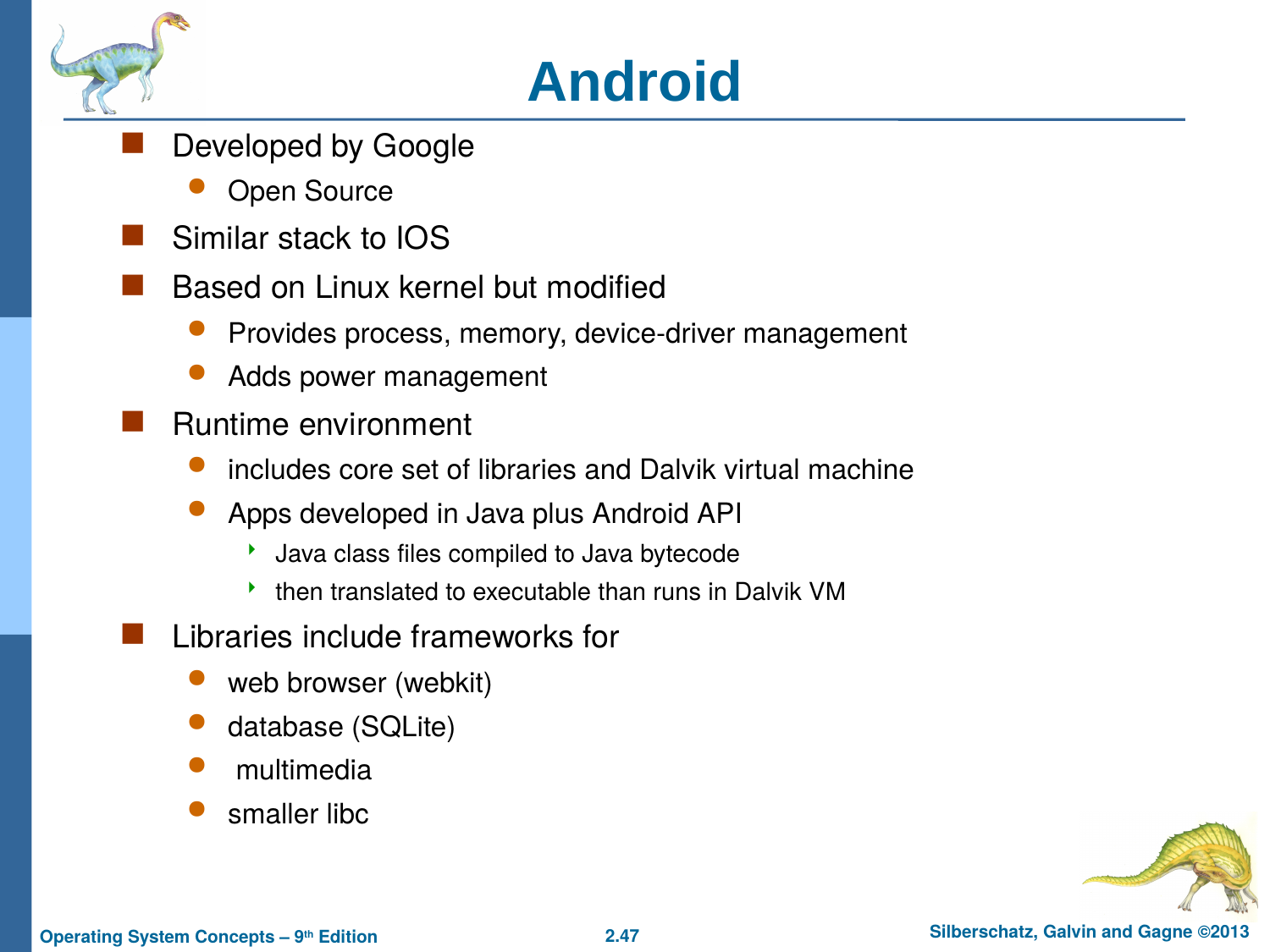

# Android
Developed by Google
Open Source
Similar stack to IOS
Based on Linux kernel but modified
Provides process, memory, device-driver management
Adds power management
Runtime environment
includes core set of libraries and Dalvik virtual machine
Apps developed in Java plus Android API
Java class files compiled to Java bytecode
then translated to executable than runs in Dalvik VM
Libraries include frameworks for
web browser (webkit)
database (SQLite)
 multimedia
smaller libc